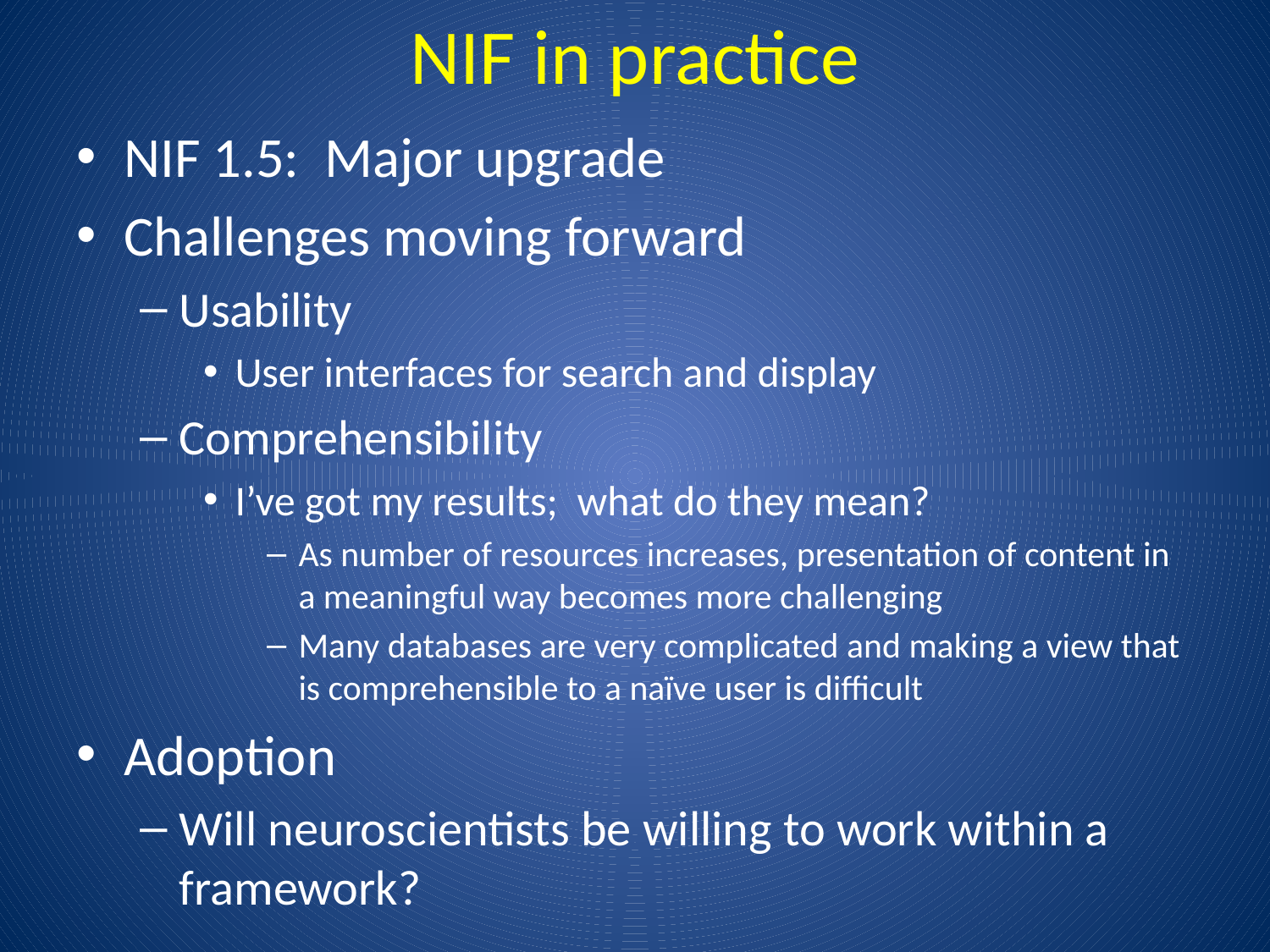

# NIF in practice
NIF 1.5:  Major upgrade
Challenges moving forward
Usability
User interfaces for search and display
Comprehensibility
I’ve got my results;  what do they mean?
As number of resources increases, presentation of content in a meaningful way becomes more challenging
Many databases are very complicated and making a view that is comprehensible to a naïve user is difficult
Adoption
Will neuroscientists be willing to work within a framework?